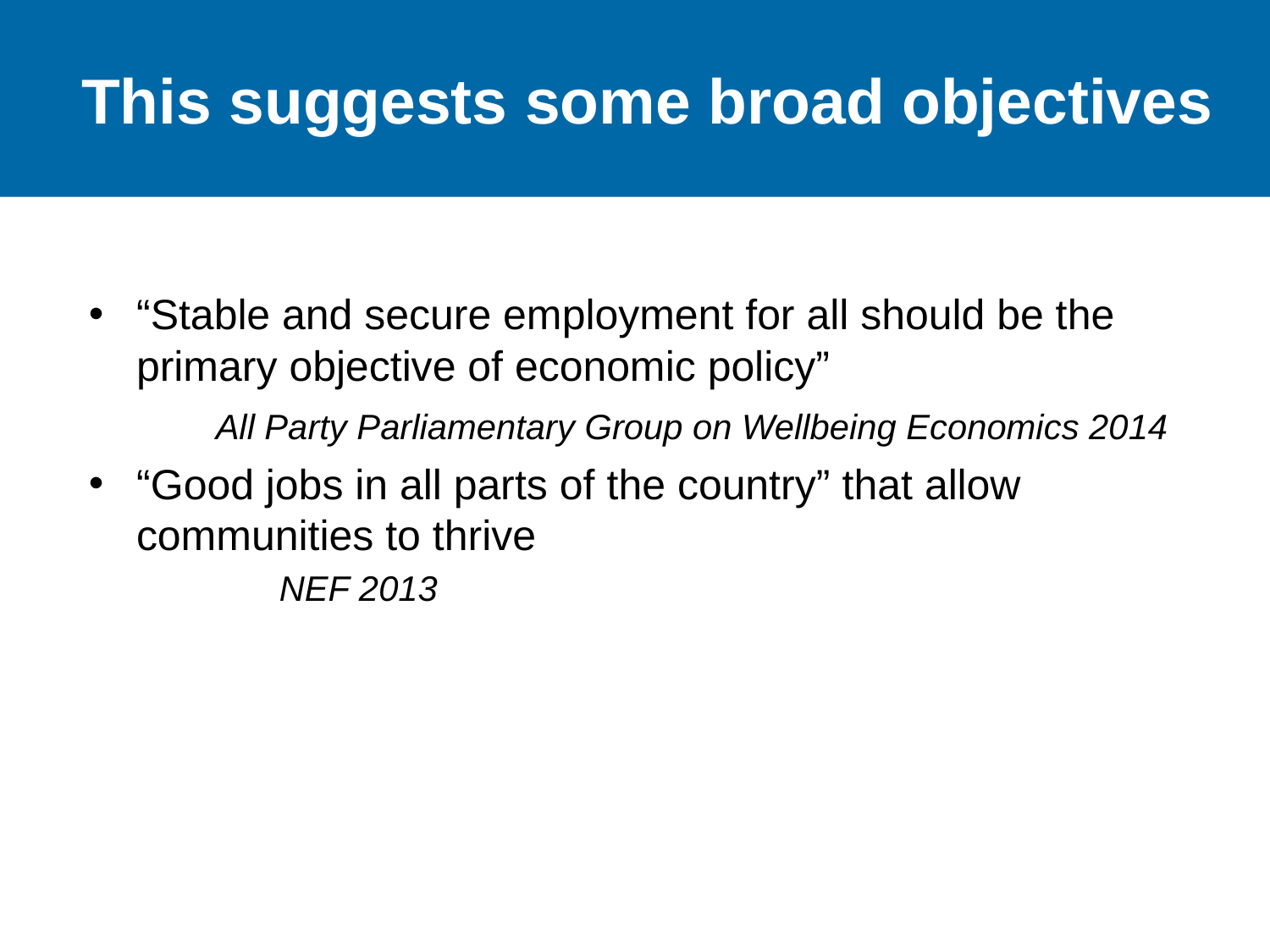

# This suggests some broad objectives

“Stable and secure employment for all should be the primary objective of economic policy”
	All Party Parliamentary Group on Wellbeing Economics 2014
“Good jobs in all parts of the country” that allow communities to thrive
	NEF 2013